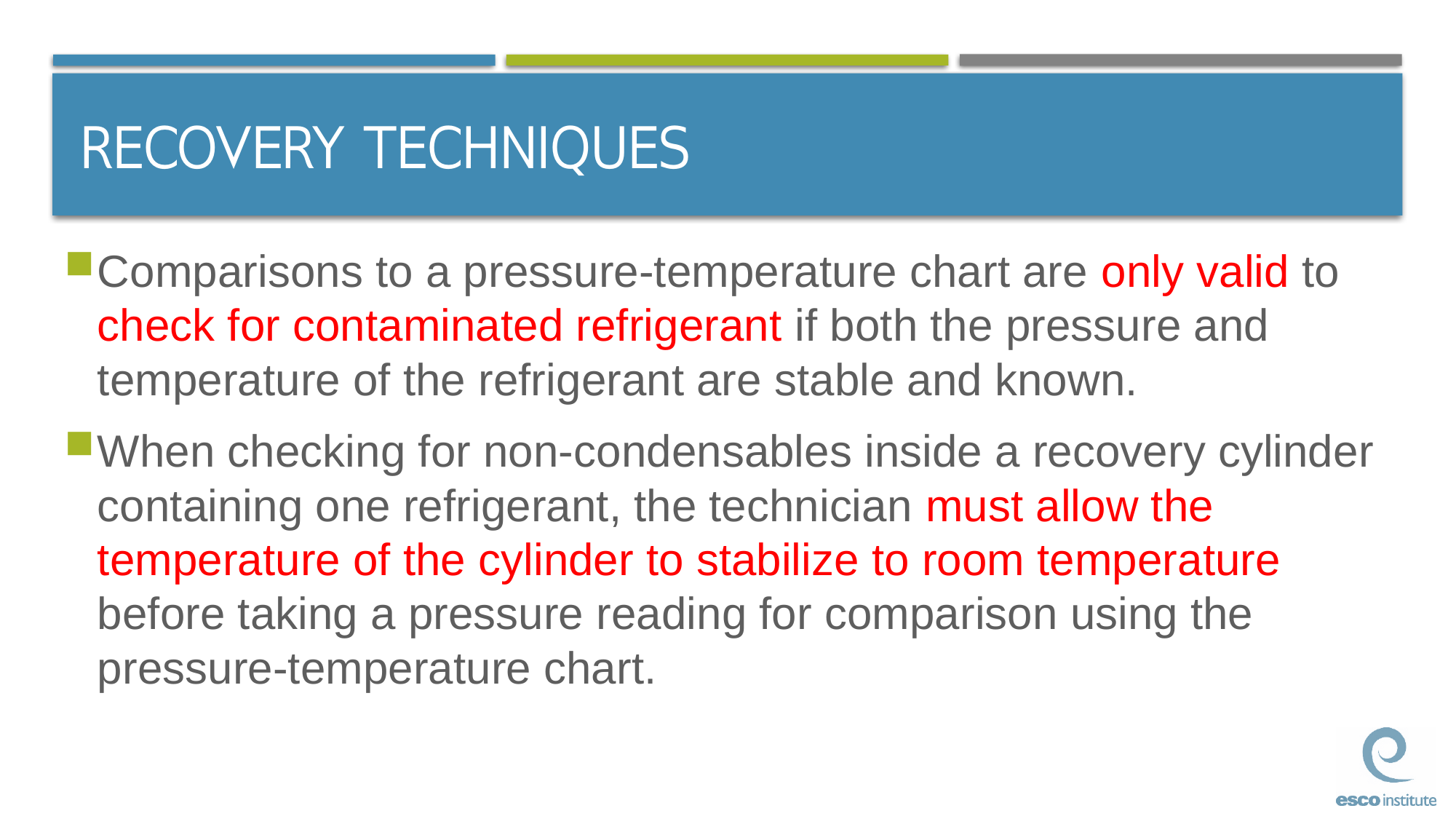

# RECOVERY TECHNIQUES
Comparisons to a pressure-temperature chart are only valid to check for contaminated refrigerant if both the pressure and temperature of the refrigerant are stable and known.
When checking for non-condensables inside a recovery cylinder containing one refrigerant, the technician must allow the temperature of the cylinder to stabilize to room temperature before taking a pressure reading for comparison using the pressure-temperature chart.